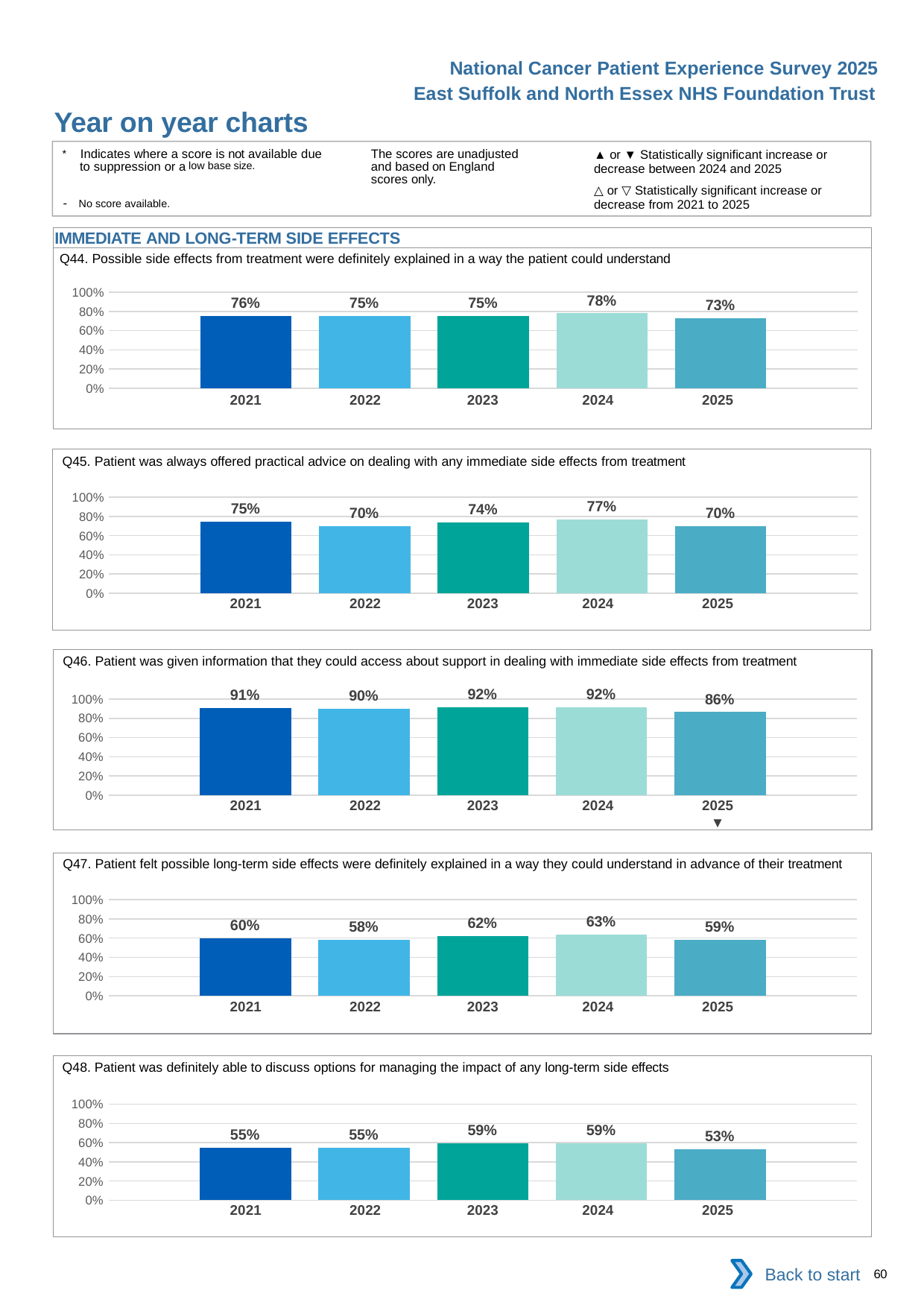

National Cancer Patient Experience Survey 2025
East Suffolk and North Essex NHS Foundation Trust
Year on year charts (10)

The scores are unadjusted and based on England scores only.
*  Indicates where a score is not available due to suppression or a low base size.
- No score available.
▲ or ▼ Statistically significant increase or decrease between 2024 and 2025
△ or ▽ Statistically significant increase or decrease from 2021 to 2025
IMMEDIATE AND LONG-TERM SIDE EFFECTS
Q44. Possible side effects from treatment were definitely explained in a way the patient could understand

### Chart

| Category | 2021 | 2022 | 2023 | 2024 | 2025 |
|---|---|---|---|---|---|
| Category 1 | 0.7556675 | 0.7513612 | 0.7483146 | 0.7798165 | 0.7266187 |
| 2021 | 2022 | 2023 | 2024 | 2025 |
| --- | --- | --- | --- | --- |
|  |  |  |  |  |
Q45. Patient was always offered practical advice on dealing with any immediate side effects from treatment

### Chart

| Category | 2021 | 2022 | 2023 | 2024 | 2025 |
|---|---|---|---|---|---|
| Category 1 | 0.7460733 | 0.6969697 | 0.7374429 | 0.7678917 | 0.7013373 |
| 2021 | 2022 | 2023 | 2024 | 2025 |
| --- | --- | --- | --- | --- |
|  |  |  |  |  |
Q46. Patient was given information that they could access about support in dealing with immediate side effects from treatment

### Chart

| Category | 2021 | 2022 | 2023 | 2024 | 2025 |
|---|---|---|---|---|---|
| Category 1 | 0.9085174 | 0.8995536 | 0.9162011 | 0.9172414 | 0.8643123 |
| 2021 | 2022 | 2023 | 2024 | 2025 |
| --- | --- | --- | --- | --- |
|  |  |  |  | ▼ |
Q47. Patient felt possible long-term side effects were definitely explained in a way they could understand in advance of their treatment

### Chart

| Category | 2021 | 2022 | 2023 | 2024 | 2025 |
|---|---|---|---|---|---|
| Category 1 | 0.6010638 | 0.5812619 | 0.6199525 | 0.6335283 | 0.5862595 |
| 2021 | 2022 | 2023 | 2024 | 2025 |
| --- | --- | --- | --- | --- |
|  |  |  |  |  |
Q48. Patient was definitely able to discuss options for managing the impact of any long-term side effects

### Chart

| Category | 2021 | 2022 | 2023 | 2024 | 2025 |
|---|---|---|---|---|---|
| Category 1 | 0.5474006 | 0.5478261 | 0.591623 | 0.5915179 | 0.532491 |
| 2021 | 2022 | 2023 | 2024 | 2025 |
| --- | --- | --- | --- | --- |
|  |  |  |  |  |
Back to start

60